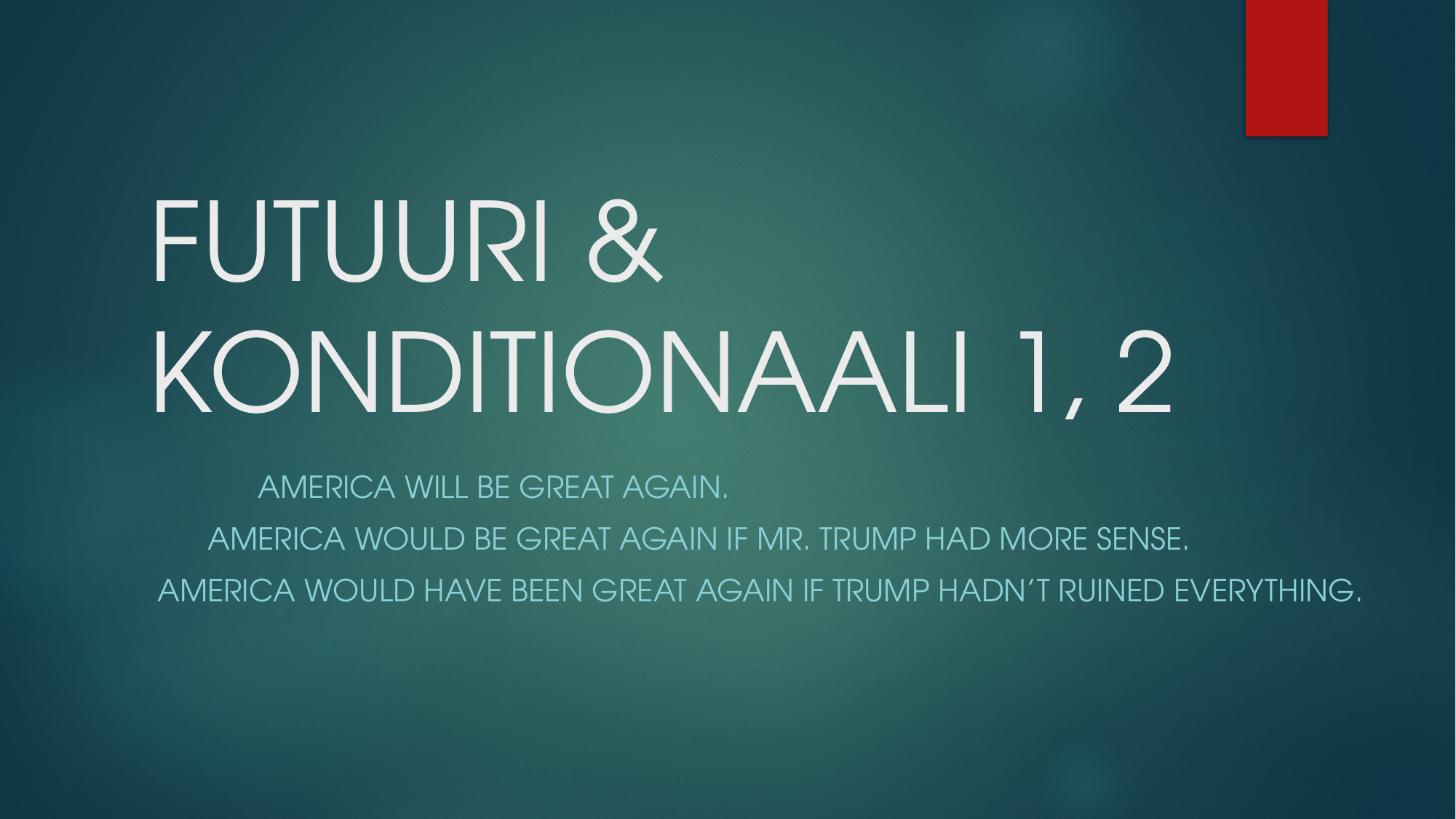

# FUTUURI & KONDITIONAALI 1, 2
	america will be great again.
       america would be great again if mr. Trump had more sense.
 america would have been great again if trump hadn’t ruined everything.